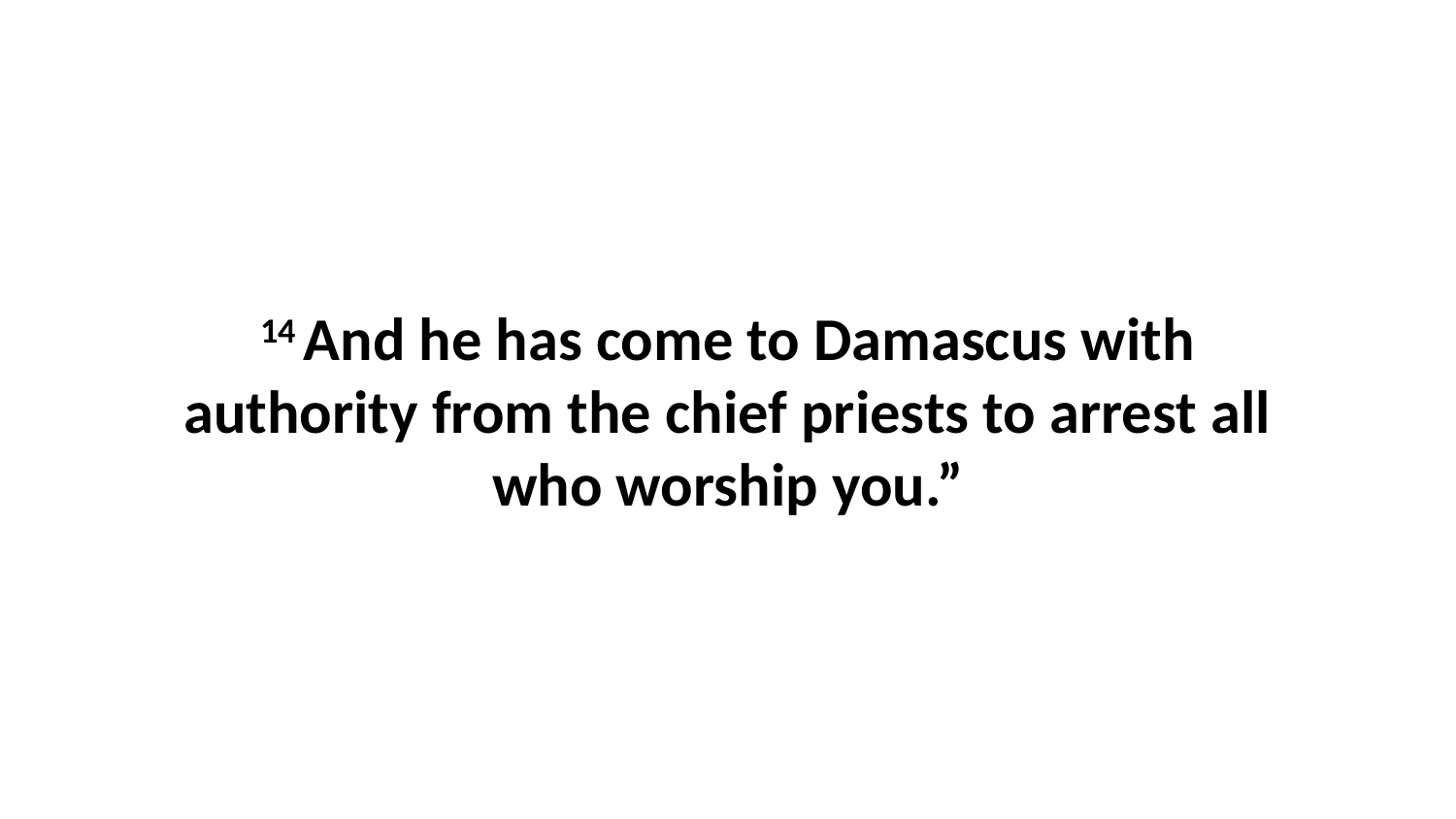

14 And he has come to Damascus with authority from the chief priests to arrest all who worship you.”